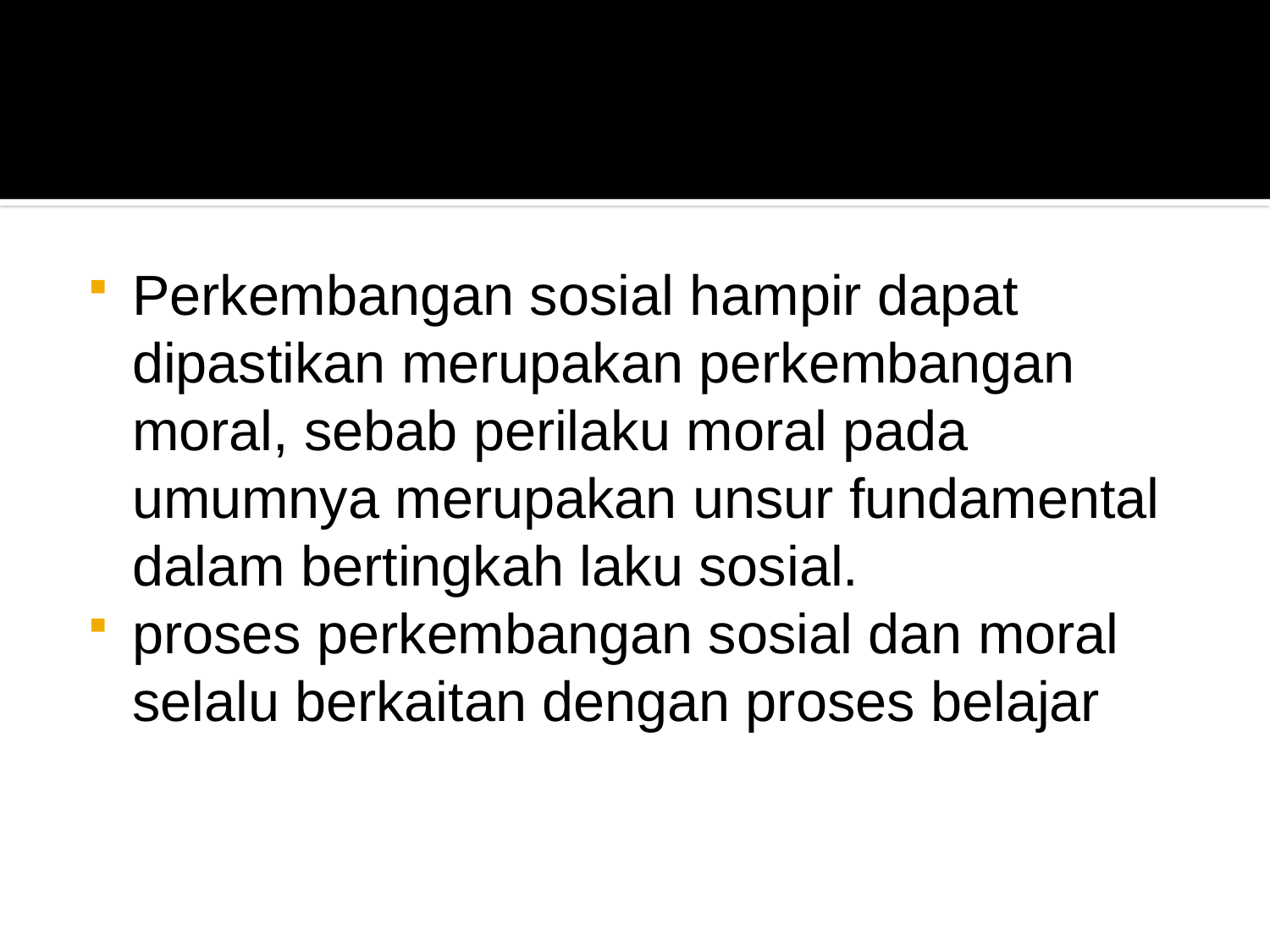

#
Perkembangan sosial hampir dapat dipastikan merupakan perkembangan moral, sebab perilaku moral pada umumnya merupakan unsur fundamental dalam bertingkah laku sosial.
proses perkembangan sosial dan moral selalu berkaitan dengan proses belajar